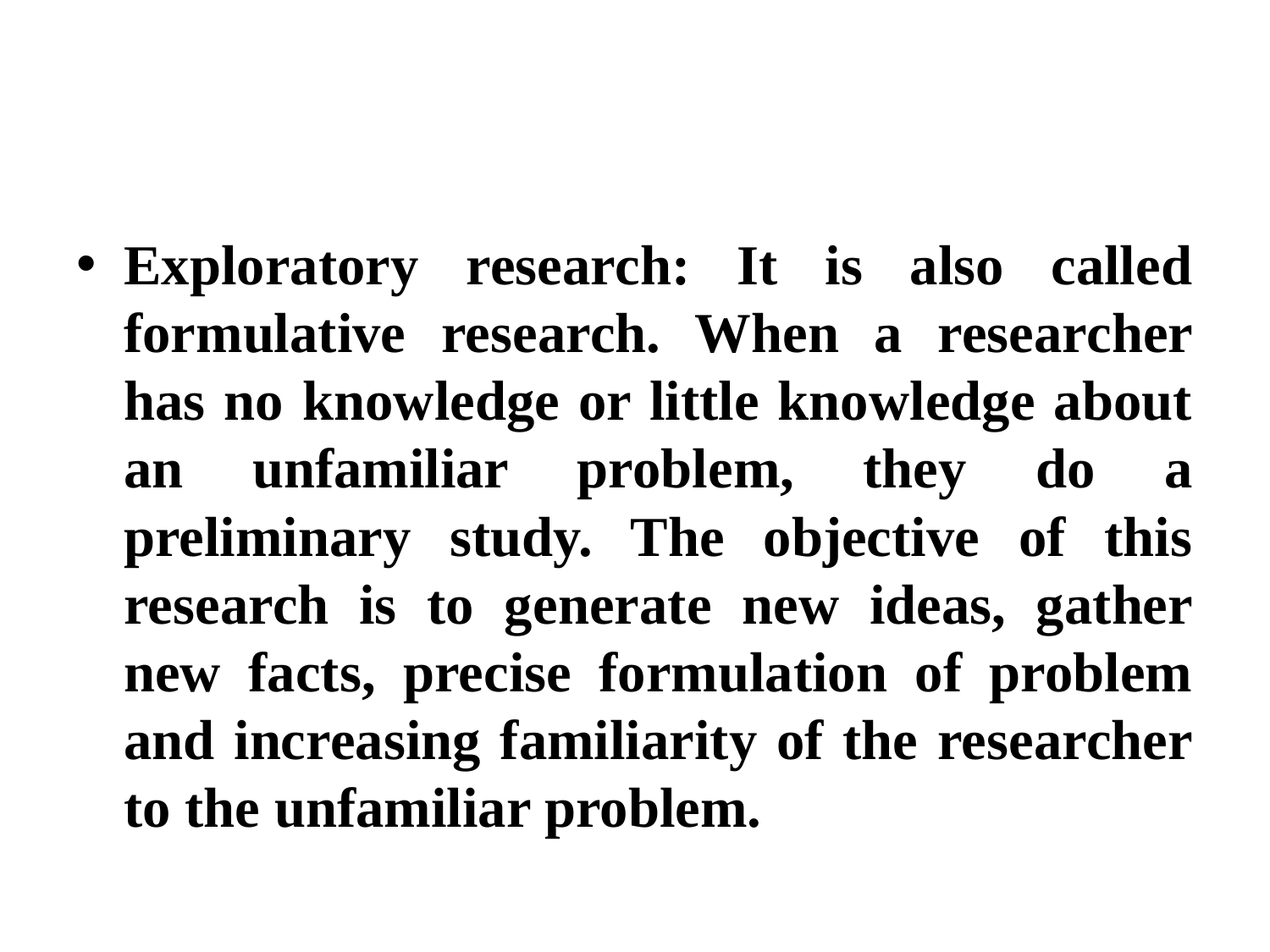

Exploratory research: It is also called formulative research. When a researcher has no knowledge or little knowledge about an unfamiliar problem, they do a preliminary study. The objective of this research is to generate new ideas, gather new facts, precise formulation of problem and increasing familiarity of the researcher to the unfamiliar problem.